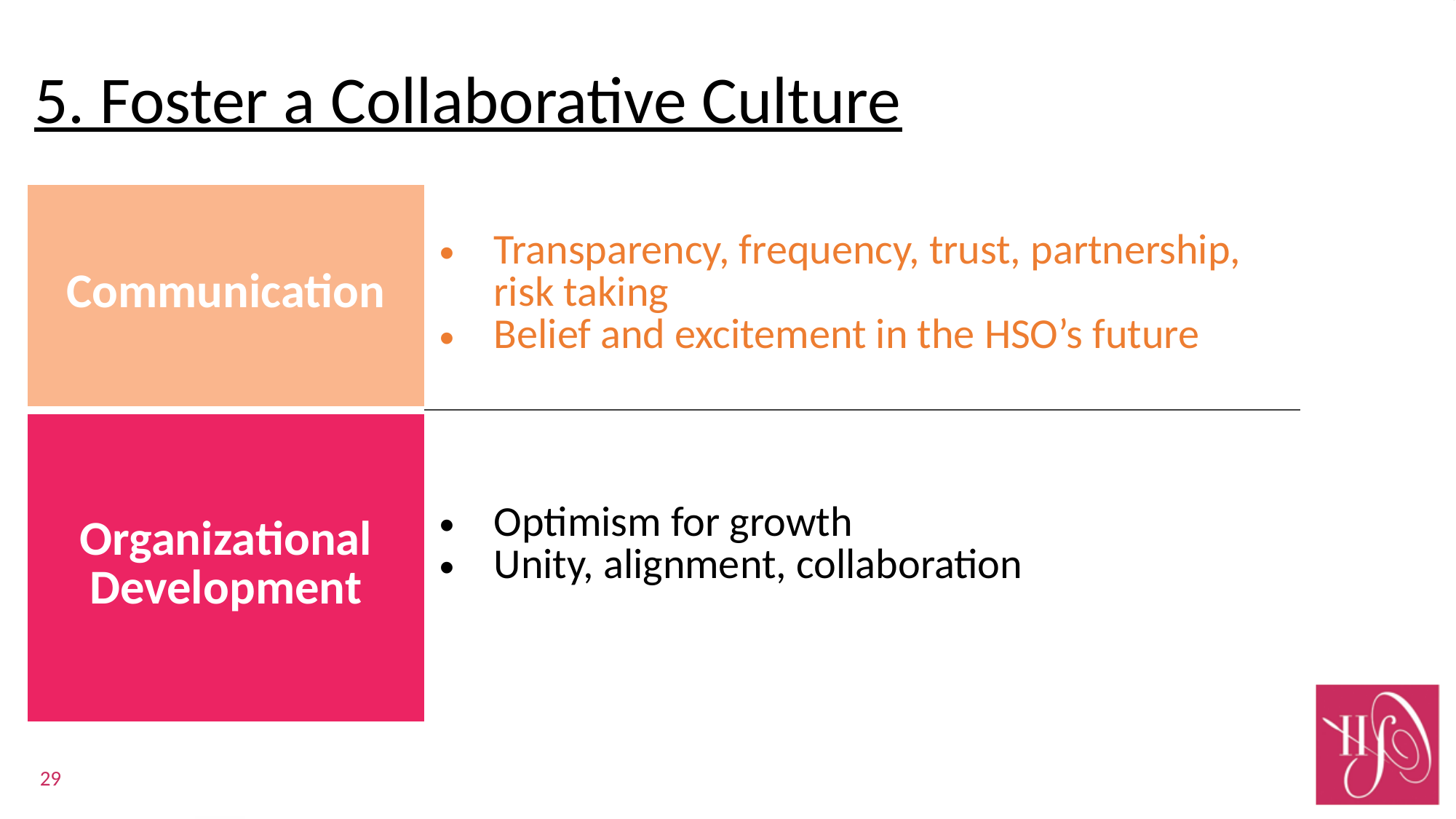

# 5. Foster a Collaborative Culture
| Communication | Transparency, frequency, trust, partnership, risk taking Belief and excitement in the HSO’s future |
| --- | --- |
| Organizational Development | Optimism for growth Unity, alignment, collaboration |